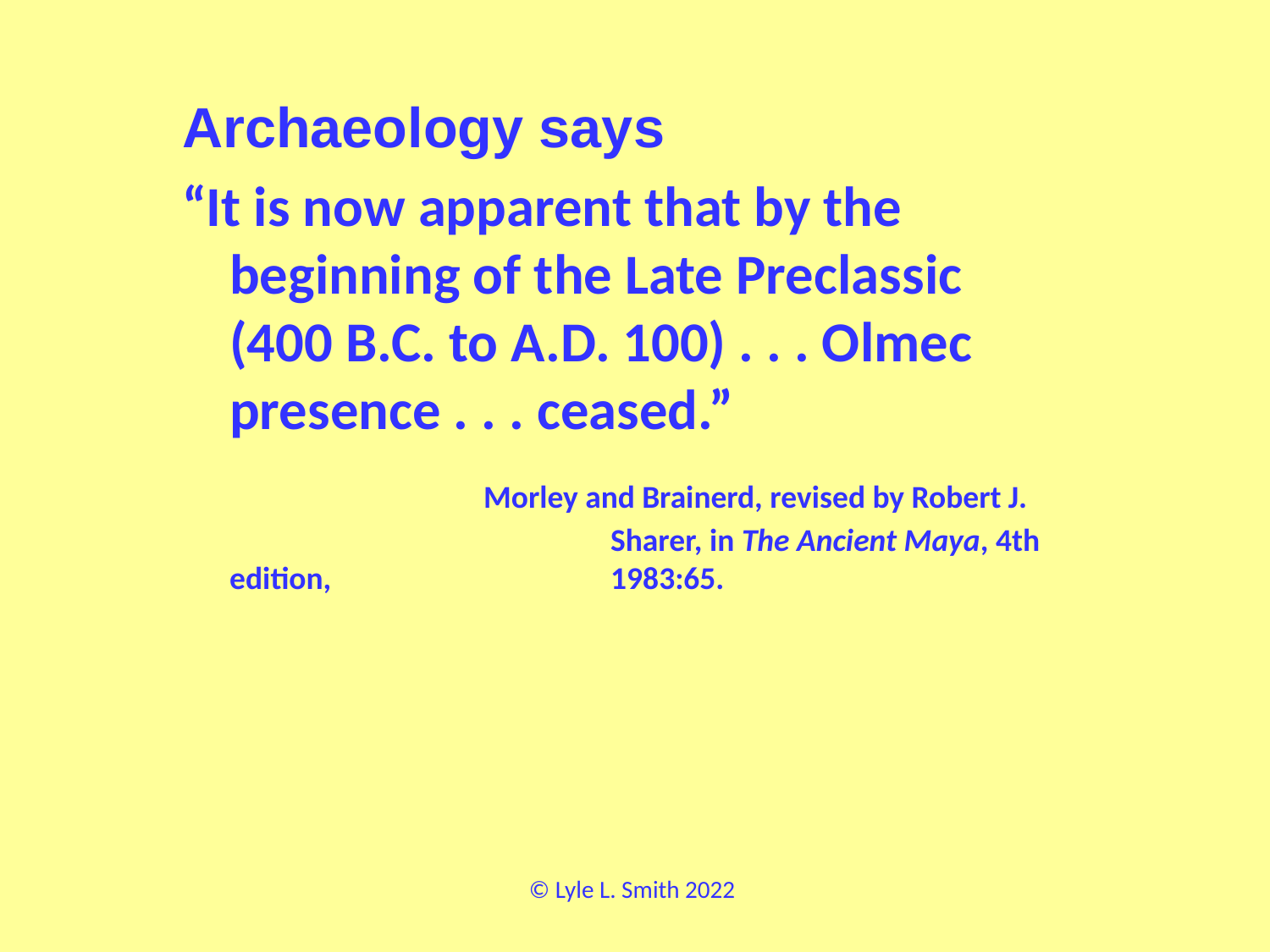

Archaeology says
“It is now apparent that by the beginning of the Late Preclassic (400 B.C. to A.D. 100) . . . Olmec presence . . . ceased.”
			Morley and Brainerd, revised by Robert J. 			Sharer, in The Ancient Maya, 4th edition, 			1983:65.
© Lyle L. Smith 2022